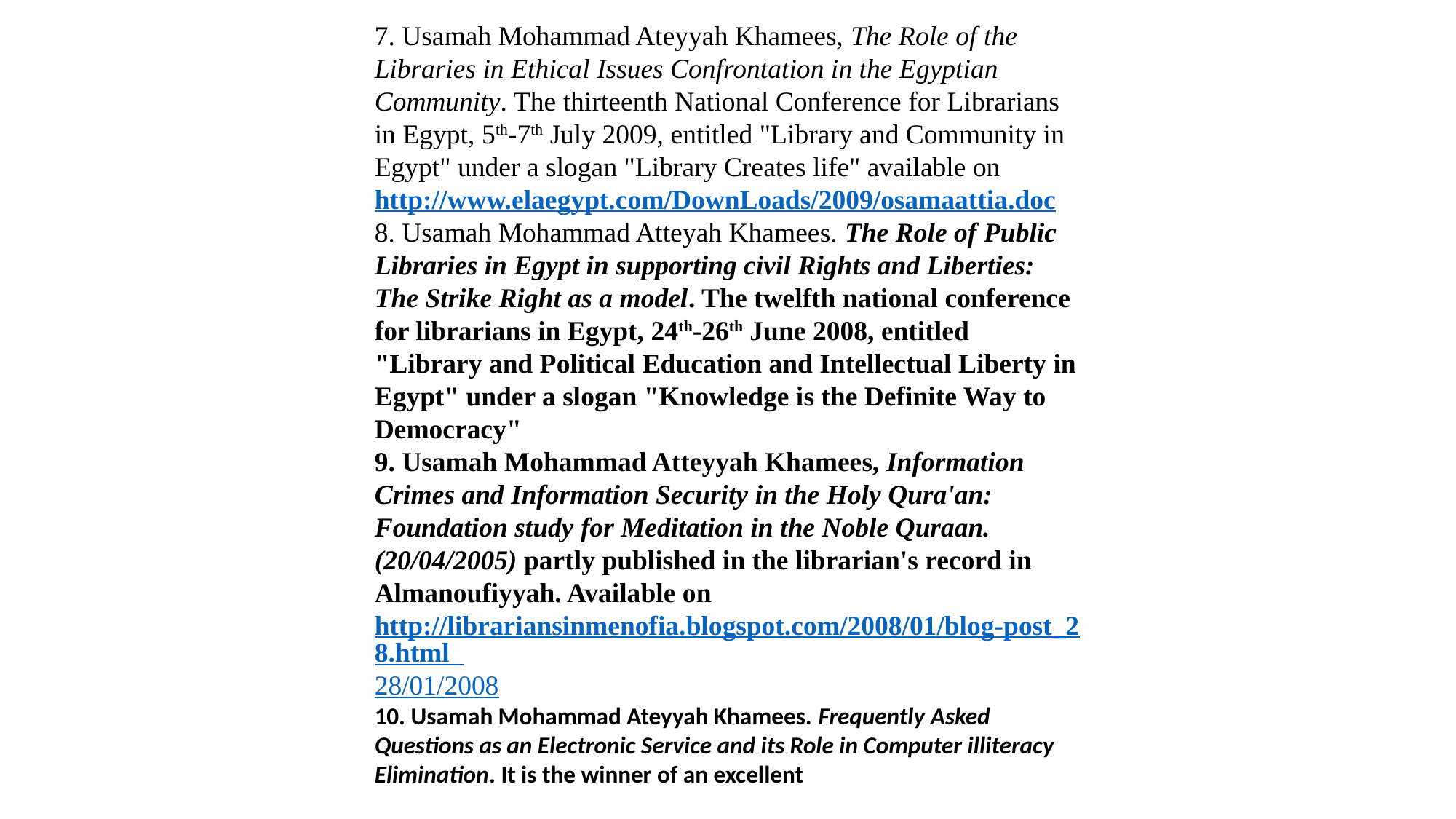

7. Usamah Mohammad Ateyyah Khamees, The Role of the Libraries in Ethical Issues Confrontation in the Egyptian Community. The thirteenth National Conference for Librarians in Egypt, 5th-7th July 2009, entitled "Library and Community in Egypt" under a slogan "Library Creates life" available on http://www.elaegypt.com/DownLoads/2009/osamaattia.doc
8. Usamah Mohammad Atteyah Khamees. The Role of Public Libraries in Egypt in supporting civil Rights and Liberties: The Strike Right as a model. The twelfth national conference for librarians in Egypt, 24th-26th June 2008, entitled "Library and Political Education and Intellectual Liberty in Egypt" under a slogan "Knowledge is the Definite Way to Democracy"
9. Usamah Mohammad Atteyyah Khamees, Information Crimes and Information Security in the Holy Qura'an: Foundation study for Meditation in the Noble Quraan. (20/04/2005) partly published in the librarian's record in Almanoufiyyah. Available on http://librariansinmenofia.blogspot.com/2008/01/blog-post_28.html
28/01/2008
10. Usamah Mohammad Ateyyah Khamees. Frequently Asked Questions as an Electronic Service and its Role in Computer illiteracy Elimination. It is the winner of an excellent